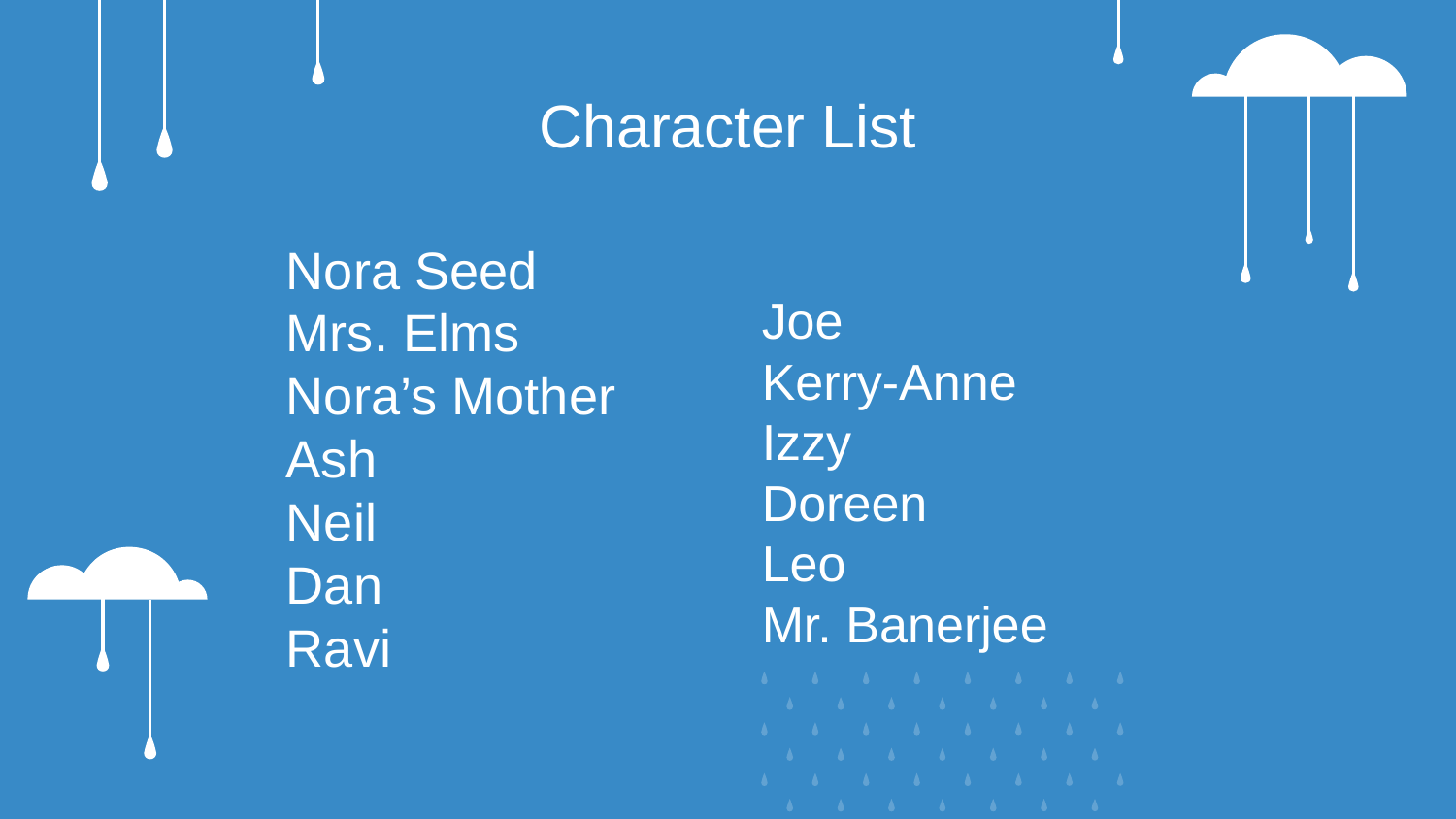

# Character List

Nora Seed
Mrs. Elms
Nora’s Mother
Ash
Neil
Dan
Ravi

Joe
Kerry-Anne
Izzy
Doreen
Leo
Mr. Banerjee